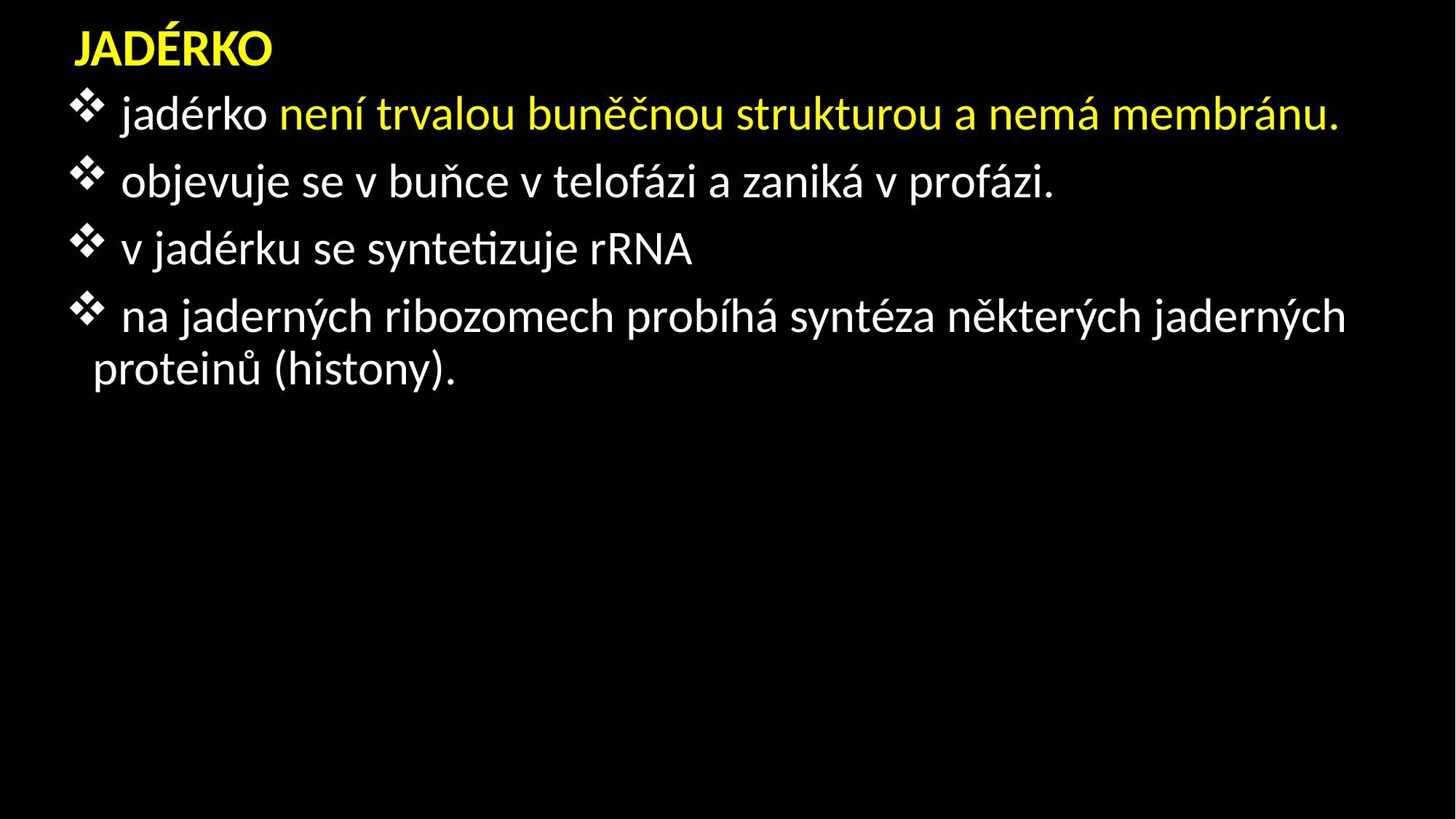

# JADÉRKO
 jadérko není trvalou buněčnou strukturou a nemá membránu.
 objevuje se v buňce v telofázi a zaniká v profázi.
 v jadérku se syntetizuje rRNA
 na jaderných ribozomech probíhá syntéza některých jaderných proteinů (histony).